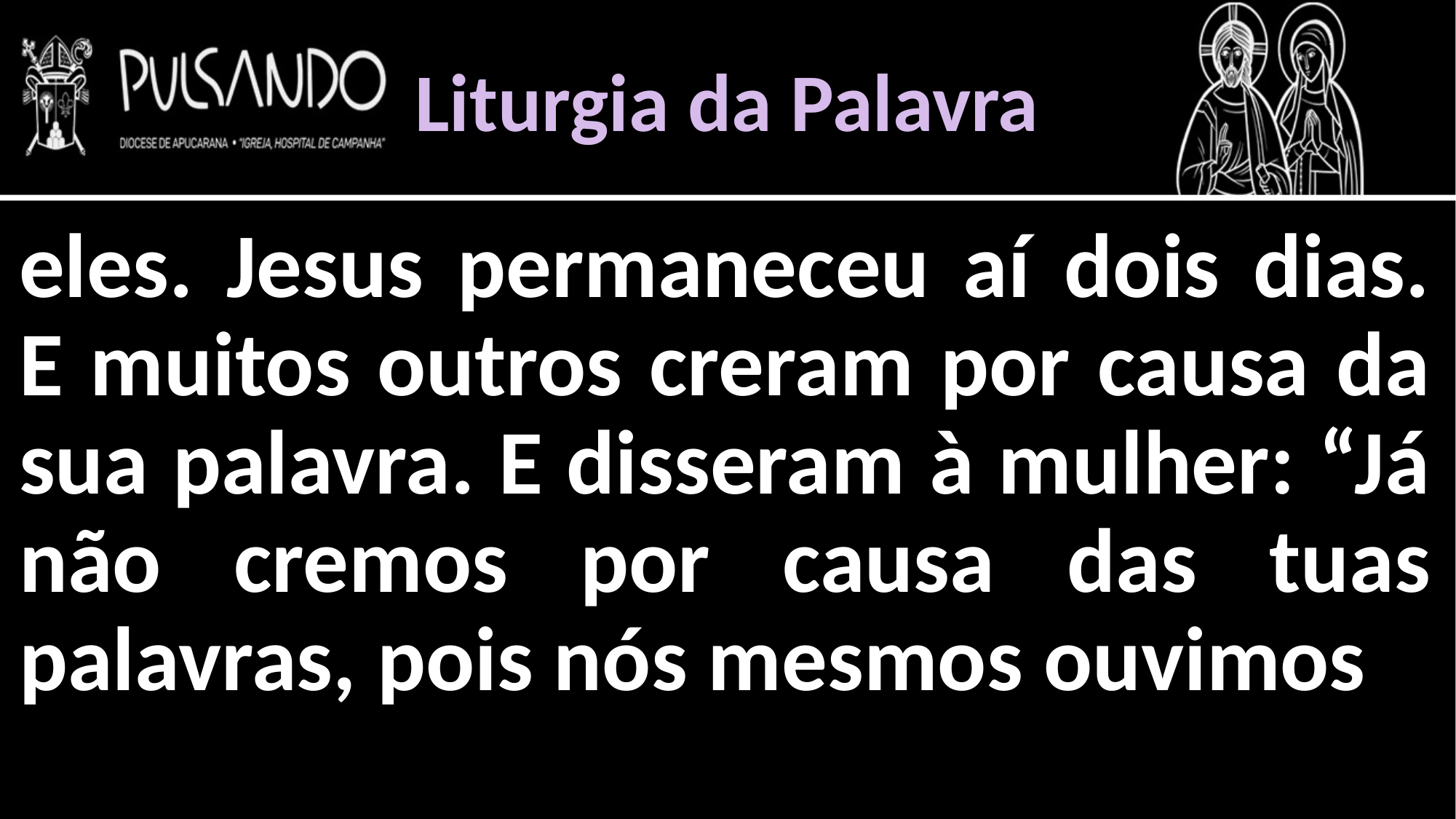

Liturgia da Palavra
eles. Jesus permaneceu aí dois dias. E muitos outros creram por causa da sua palavra. E disseram à mulher: “Já não cremos por causa das tuas palavras, pois nós mesmos ouvimos